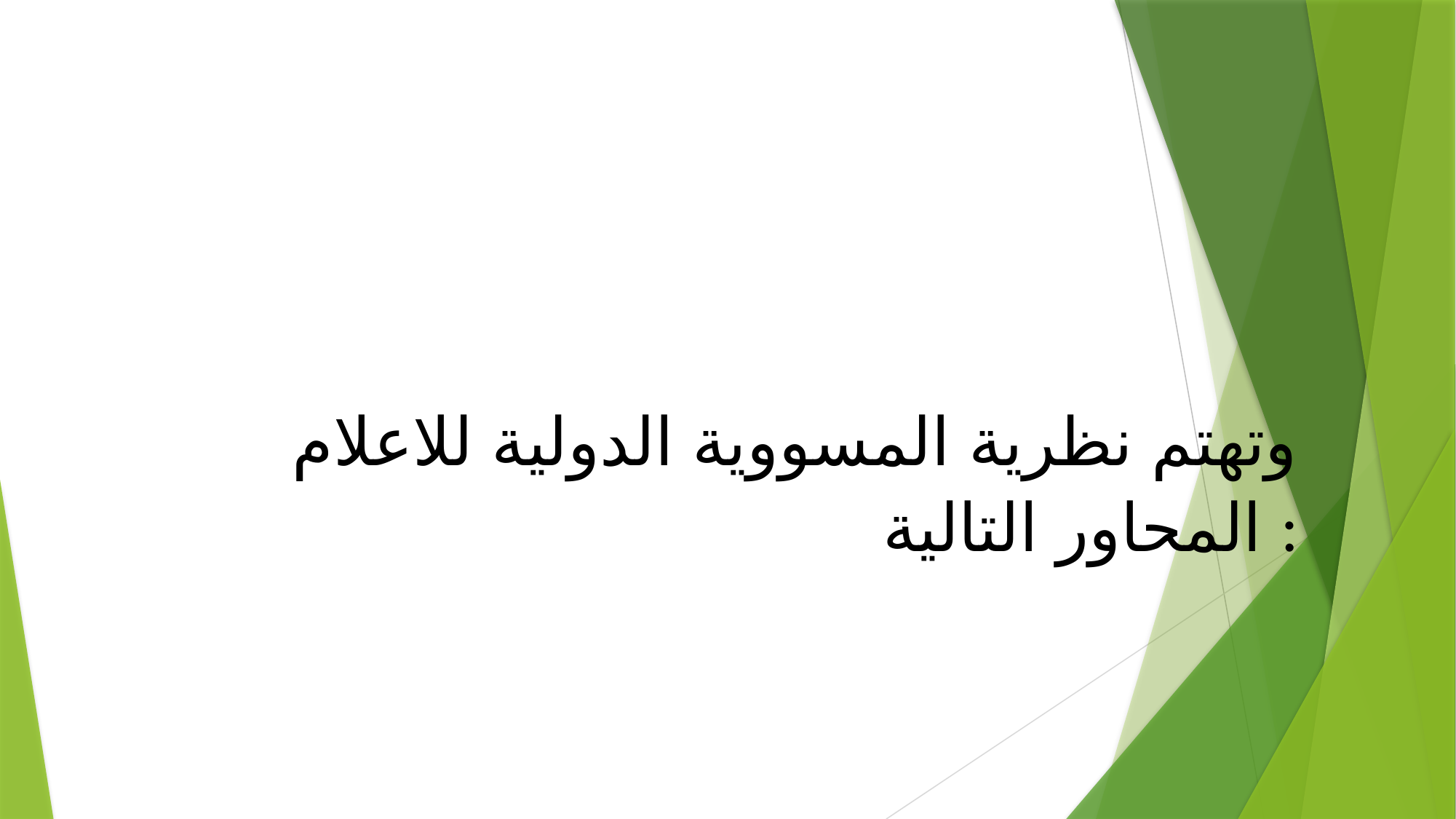

وتهتم نظرية المسووية الدولية للاعلام المحاور التالية :